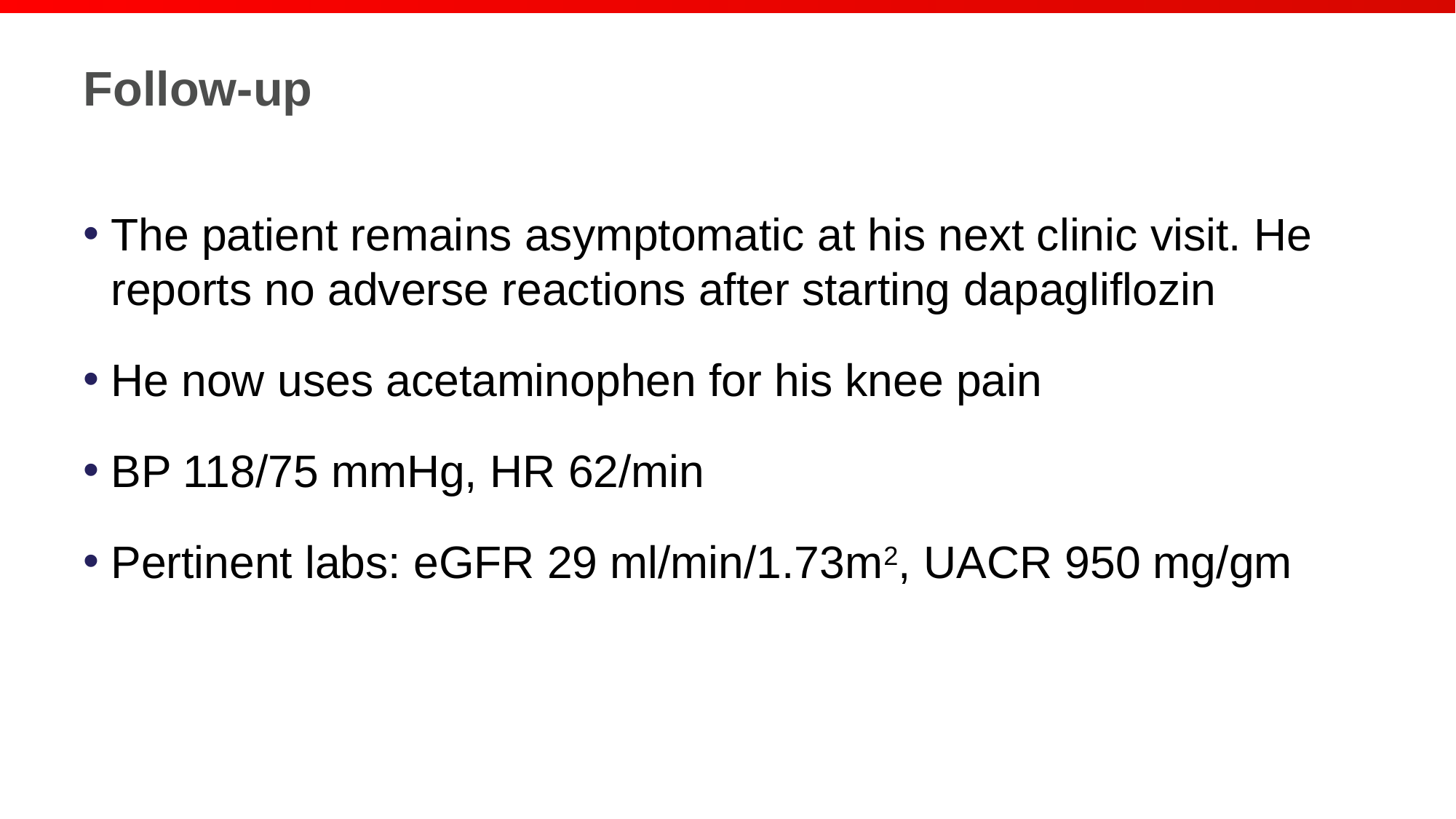

# Follow-up
The patient remains asymptomatic at his next clinic visit. He reports no adverse reactions after starting dapagliflozin
He now uses acetaminophen for his knee pain
BP 118/75 mmHg, HR 62/min
Pertinent labs: eGFR 29 ml/min/1.73m2, UACR 950 mg/gm